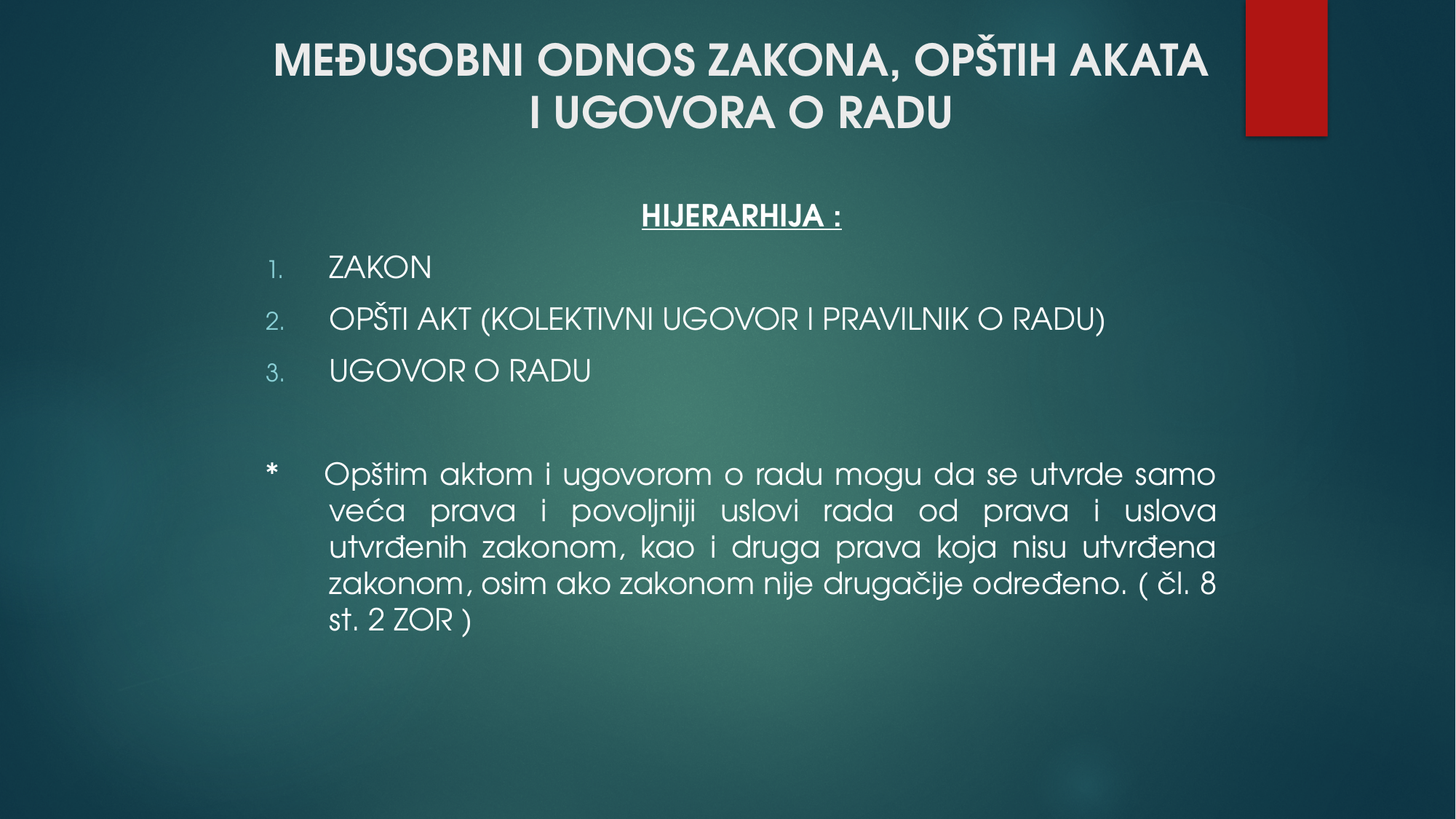

# MEĐUSOBNI ODNOS ZAKONA, OPŠTIH AKATA I UGOVORA O RADU
HIJERARHIJA :
ZAKON
OPŠTI AKT (KOLEKTIVNI UGOVOR I PRAVILNIK O RADU)
UGOVOR O RADU

*    Opštim aktom i ugovorom o radu mogu da se utvrde samo veća prava i povoljniji uslovi rada od prava i uslova utvrđenih zakonom, kao i druga prava koja nisu utvrđena zakonom, osim ako zakonom nije drugačije određeno. ( čl. 8 st. 2 ZOR )